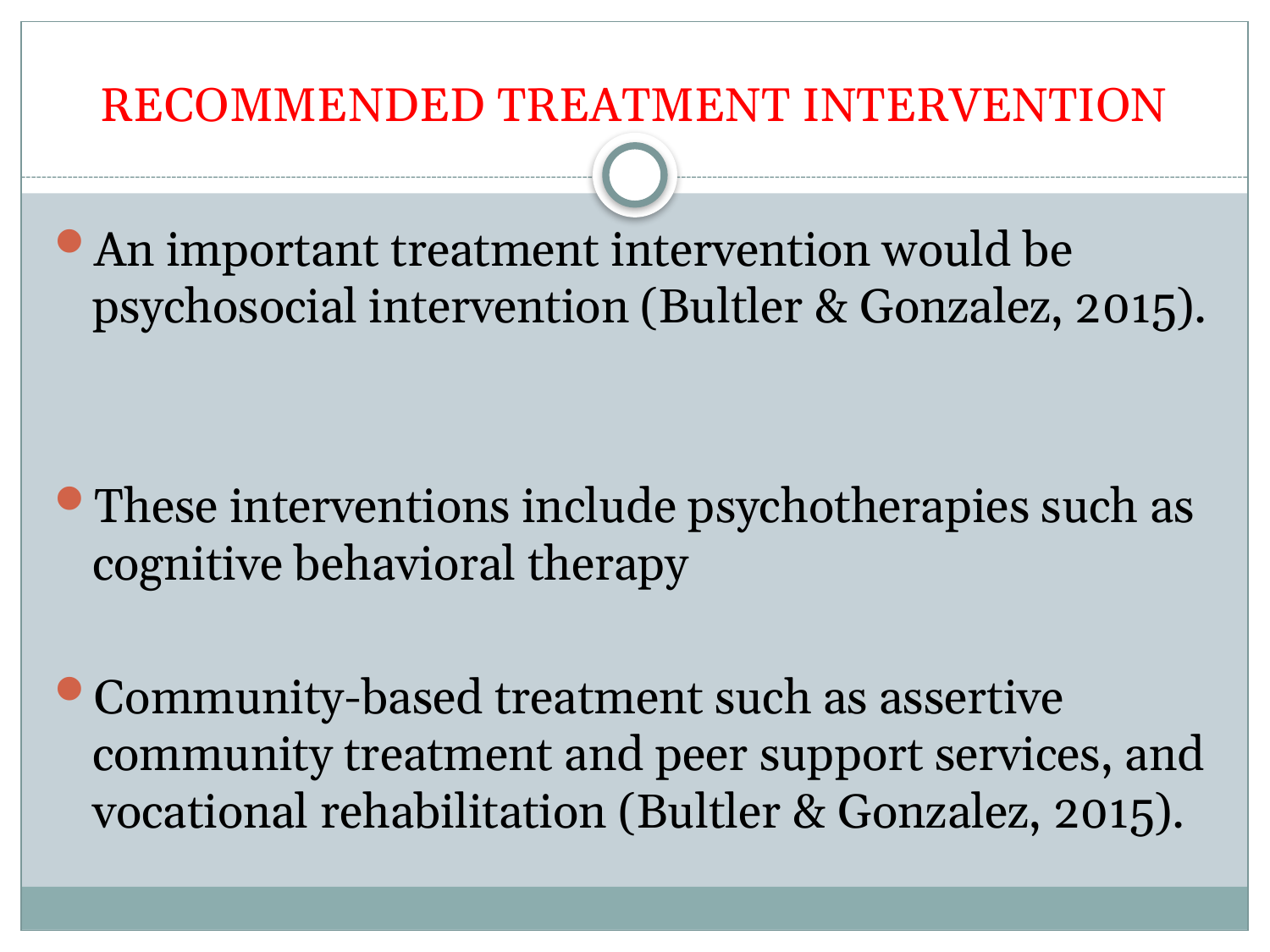

# RECOMMENDED TREATMENT INTERVENTION
An important treatment intervention would be psychosocial intervention (Bultler & Gonzalez, 2015).

These interventions include psychotherapies such as cognitive behavioral therapy

Community-based treatment such as assertive community treatment and peer support services, and vocational rehabilitation (Bultler & Gonzalez, 2015).